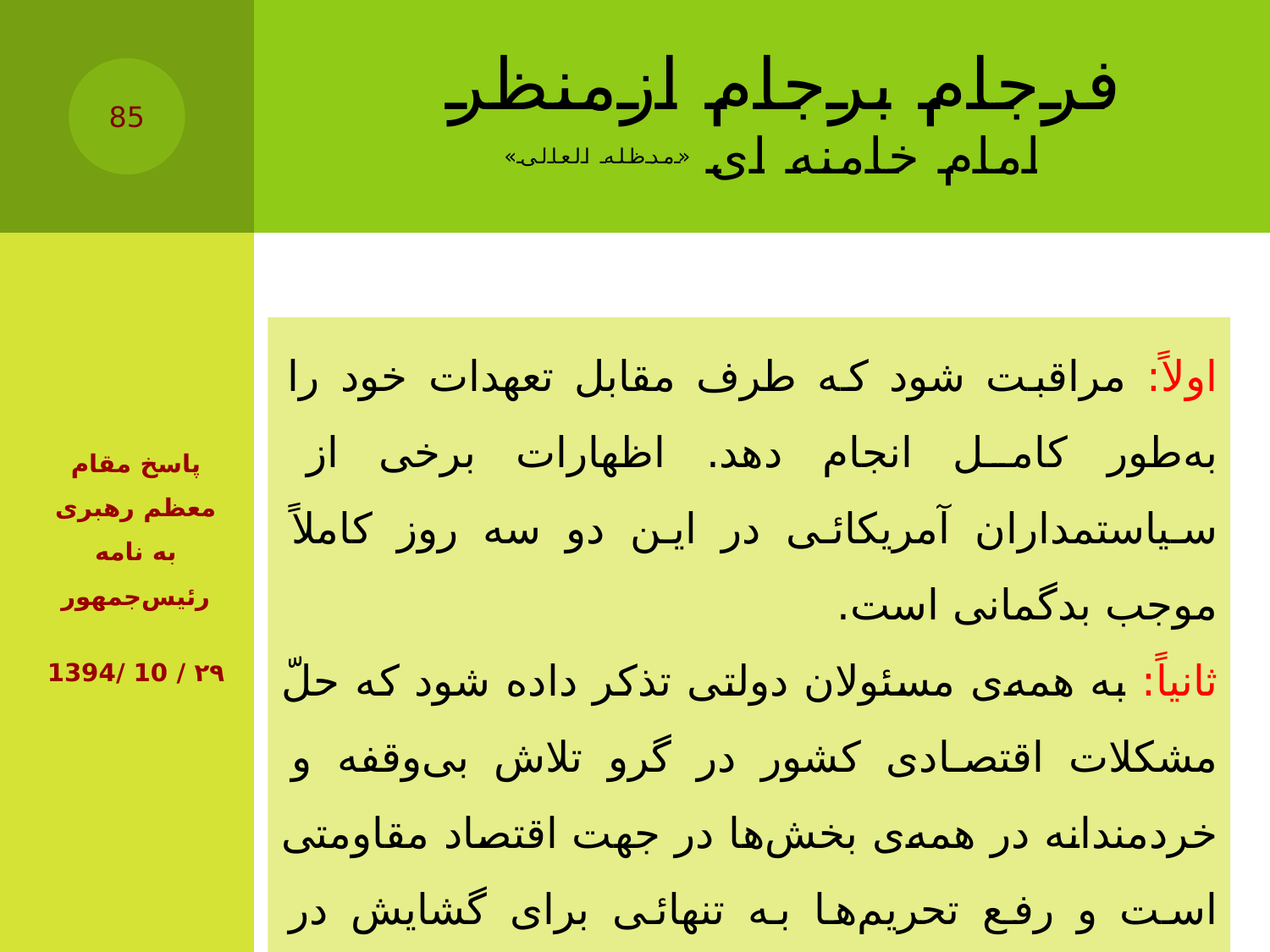

# فرجام برجام ازمنظر امام خامنه ای «مدظله العالی»
85
اولاً: مراقبت شود که طرف مقابل تعهدات خود را به‌طور کامل انجام دهد. اظهارات برخی از سیاستمداران آمریکائی در این دو سه روز کاملاً موجب بدگمانی است.
ثانیاً: به همه‌ی مسئولان دولتی تذکر داده شود که حلّ مشکلات اقتصادی کشور در گرو تلاش بی‌وقفه و خردمندانه در همه‌ی بخش‌ها در جهت اقتصاد مقاومتی است و رفع تحریم‌ها به تنهائی برای گشایش در اقتصاد کشور و معیشت مردم کافی نیست.
پاسخ مقام معظم رهبری به نامه رئیس‌جمهور
۲۹ / 10 /1394